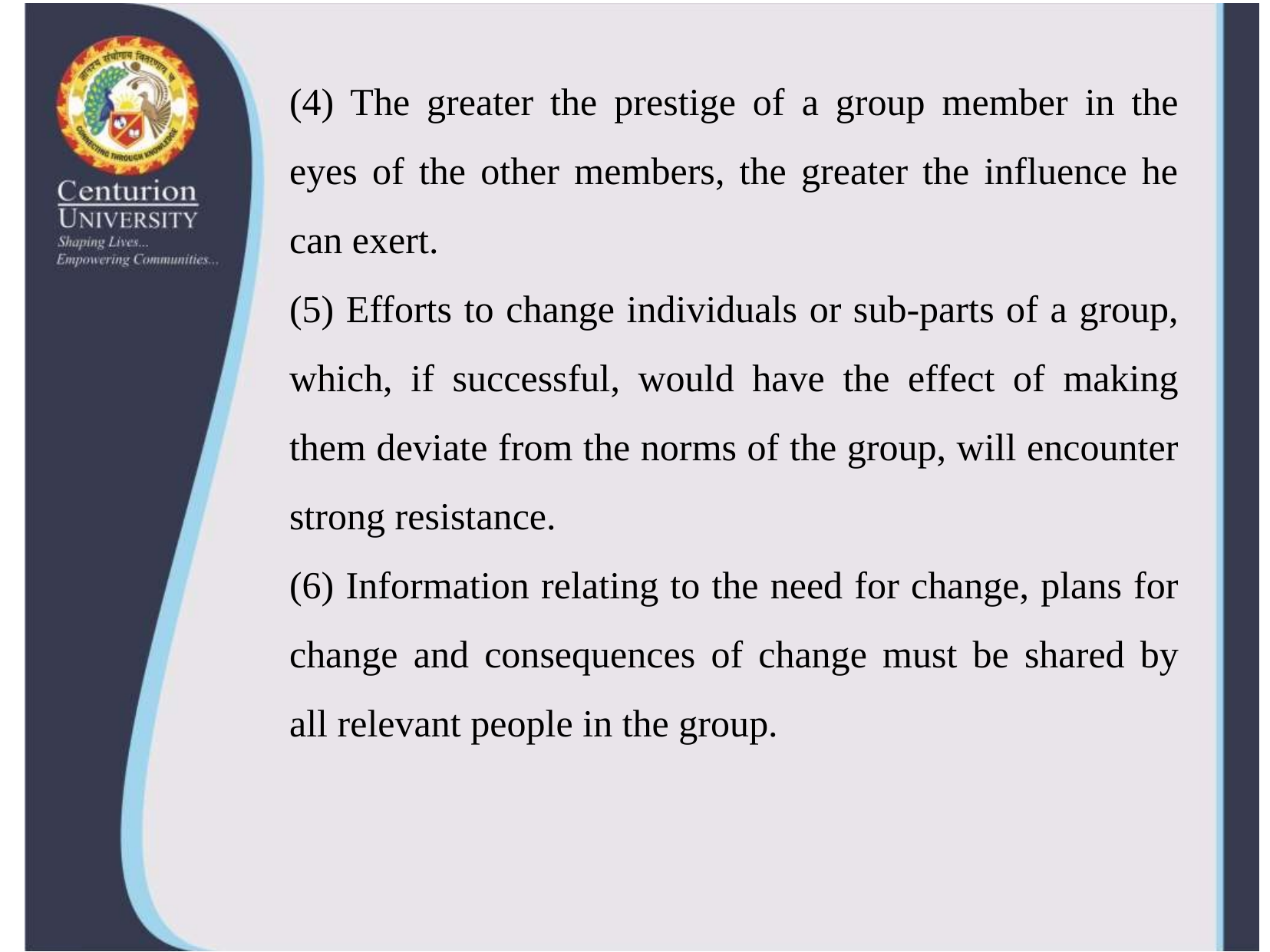

(4) The greater the prestige of a group member in the eyes of the other members, the greater the influence he can exert.
(5) Efforts to change individuals or sub-parts of a group, which, if successful, would have the effect of making them deviate from the norms of the group, will encounter strong resistance.
(6) Information relating to the need for change, plans for change and consequences of change must be shared by all relevant people in the group.